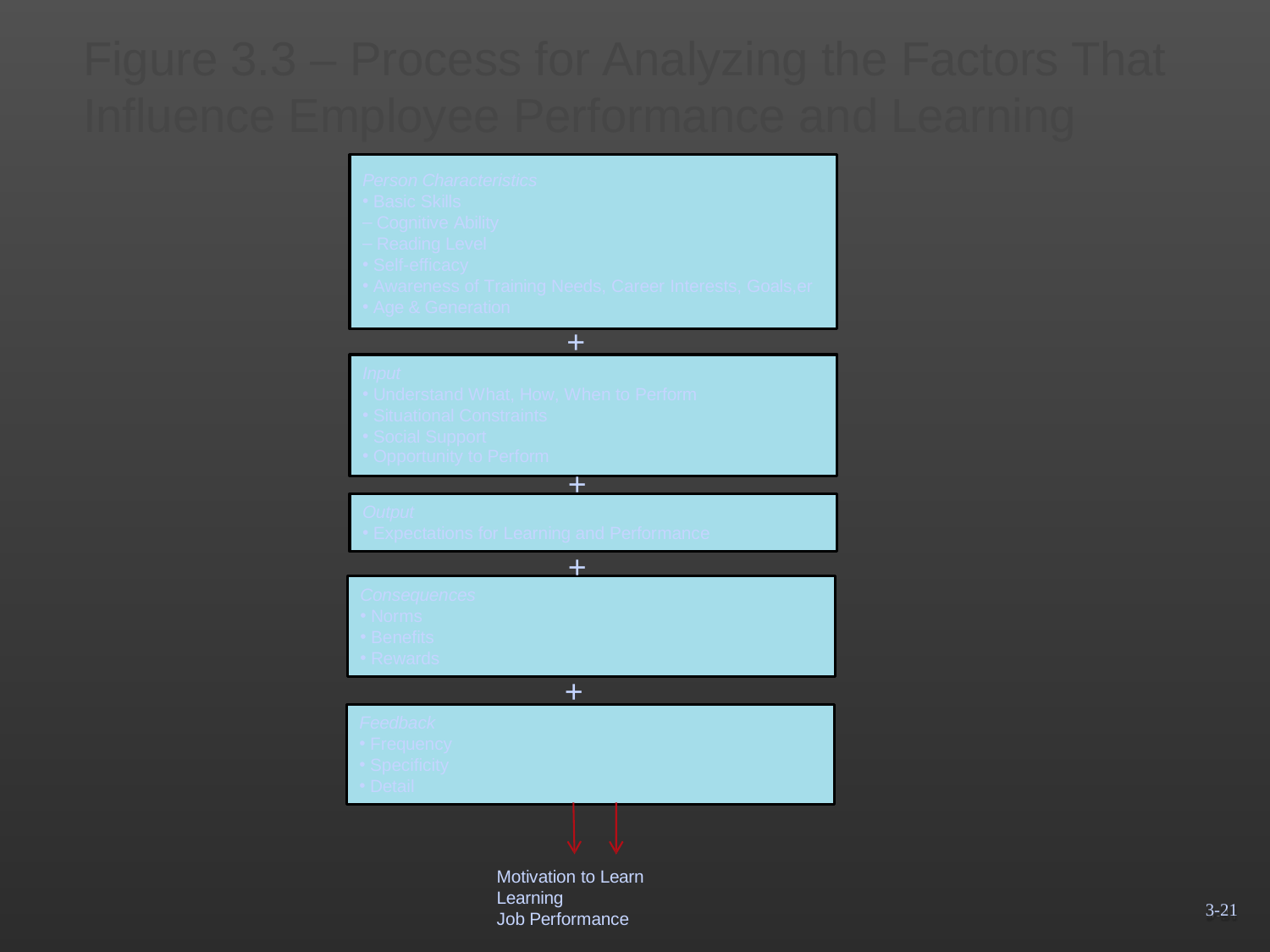

Figure 3.3 – Process for Analyzing the Factors That Influence Employee Performance and Learning

Person Characteristics
Basic Skills
Cognitive Ability
Reading Level
Self-efficacy
Awareness of Training Needs, Career Interests, Goals,er
Age & Generation
+
Input
Understand What, How, When to Perform
Situational Constraints
Social Support
Opportunity to Perform
+
Output
Expectations for Learning and Performance
+
Consequences
Norms
Benefits
Rewards
+
Feedback
Frequency
Specificity
Detail

Motivation to Learn Learning

3-21
Job Performance